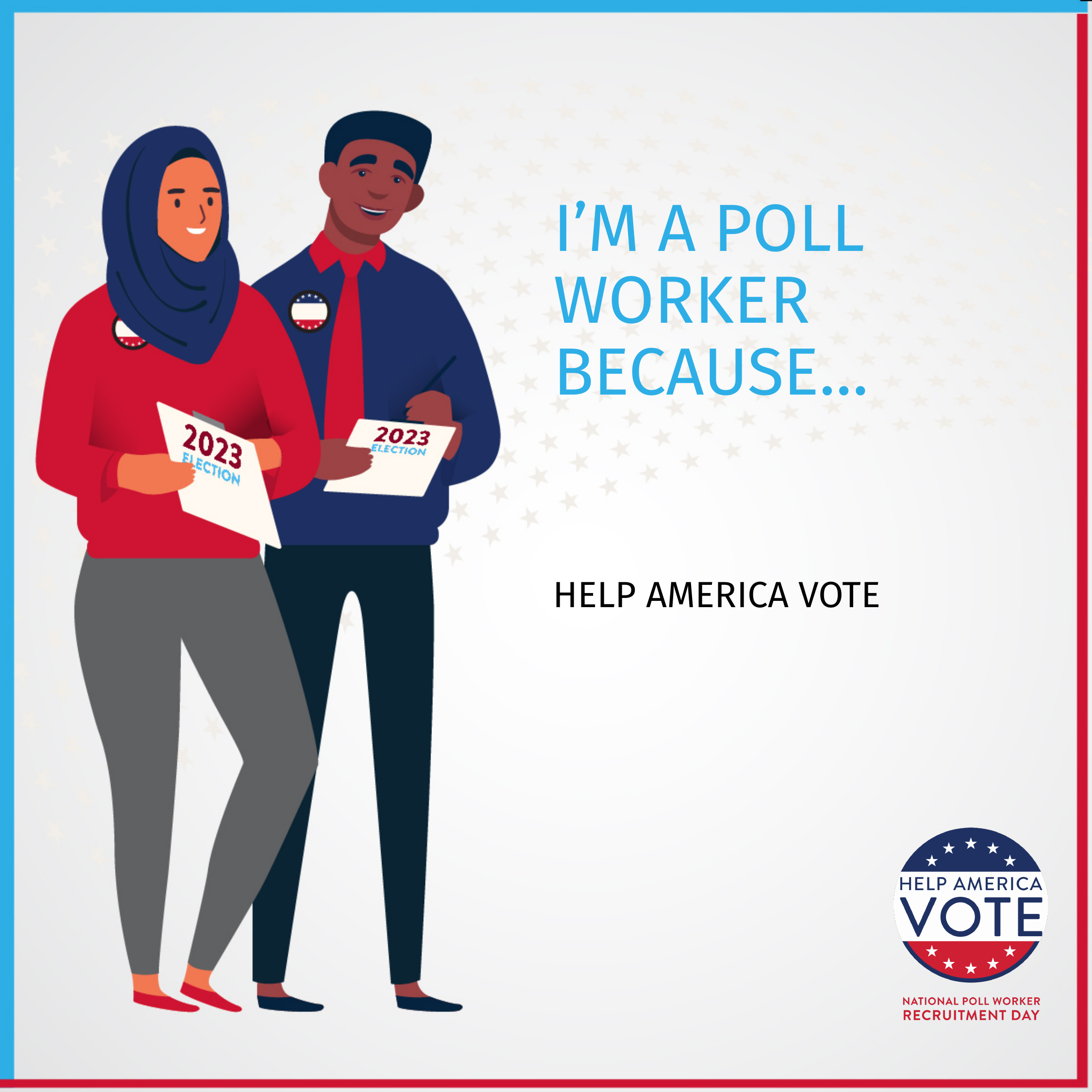

# I’M A POLL WORKER BECAUSE…
HELP AMERICA VOTE